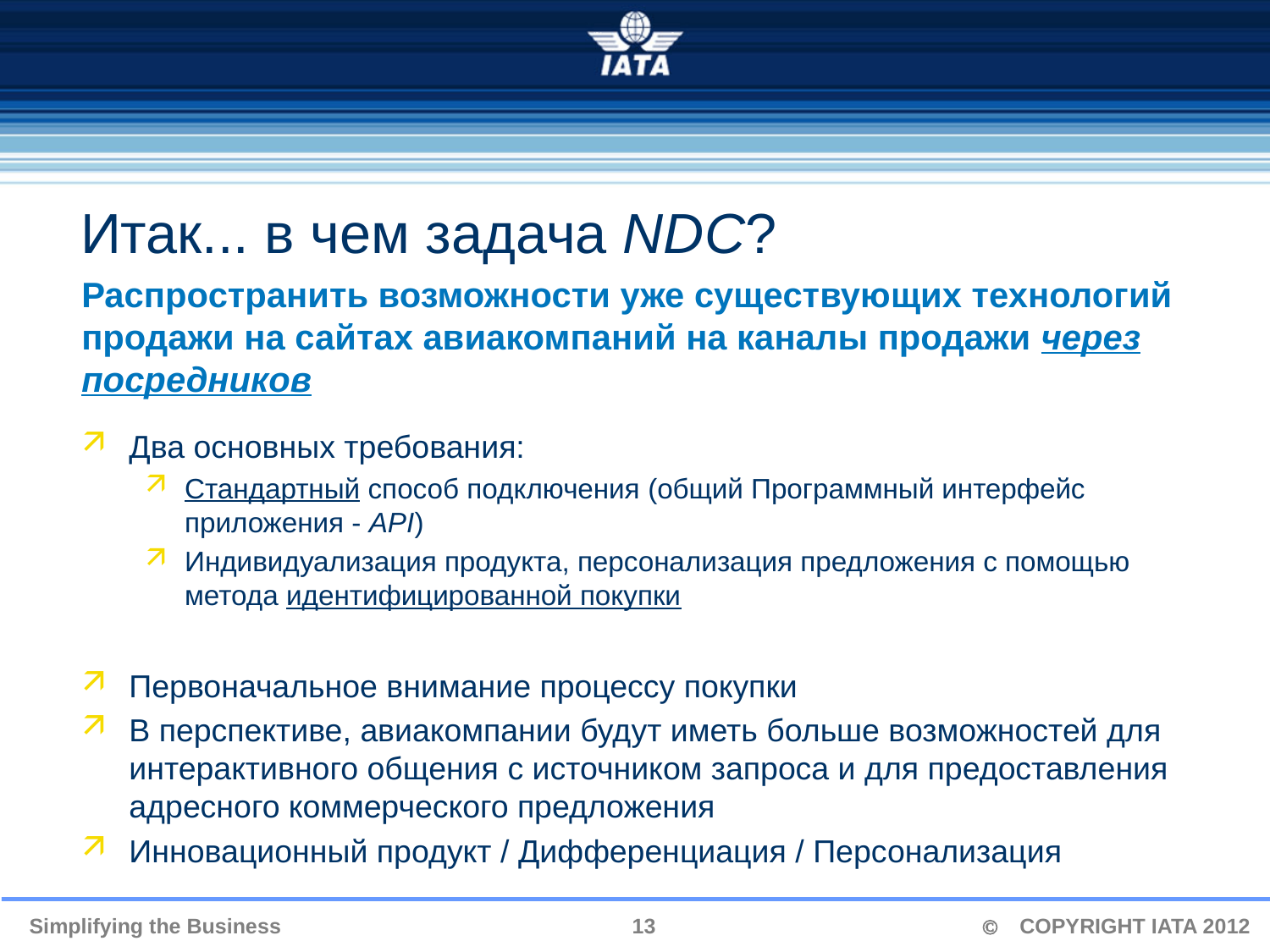

Итак... в чем задача NDC?
Распространить возможности уже существующих технологий продажи на сайтах авиакомпаний на каналы продажи через посредников
Два основных требования:
Стандартный способ подключения (общий Программный интерфейс приложения - API)
Индивидуализация продукта, персонализация предложения с помощью метода идентифицированной покупки

Первоначальное внимание процессу покупки
В перспективе, авиакомпании будут иметь больше возможностей для интерактивного общения с источником запроса и для предоставления адресного коммерческого предложения
Инновационный продукт / Дифференциация / Персонализация